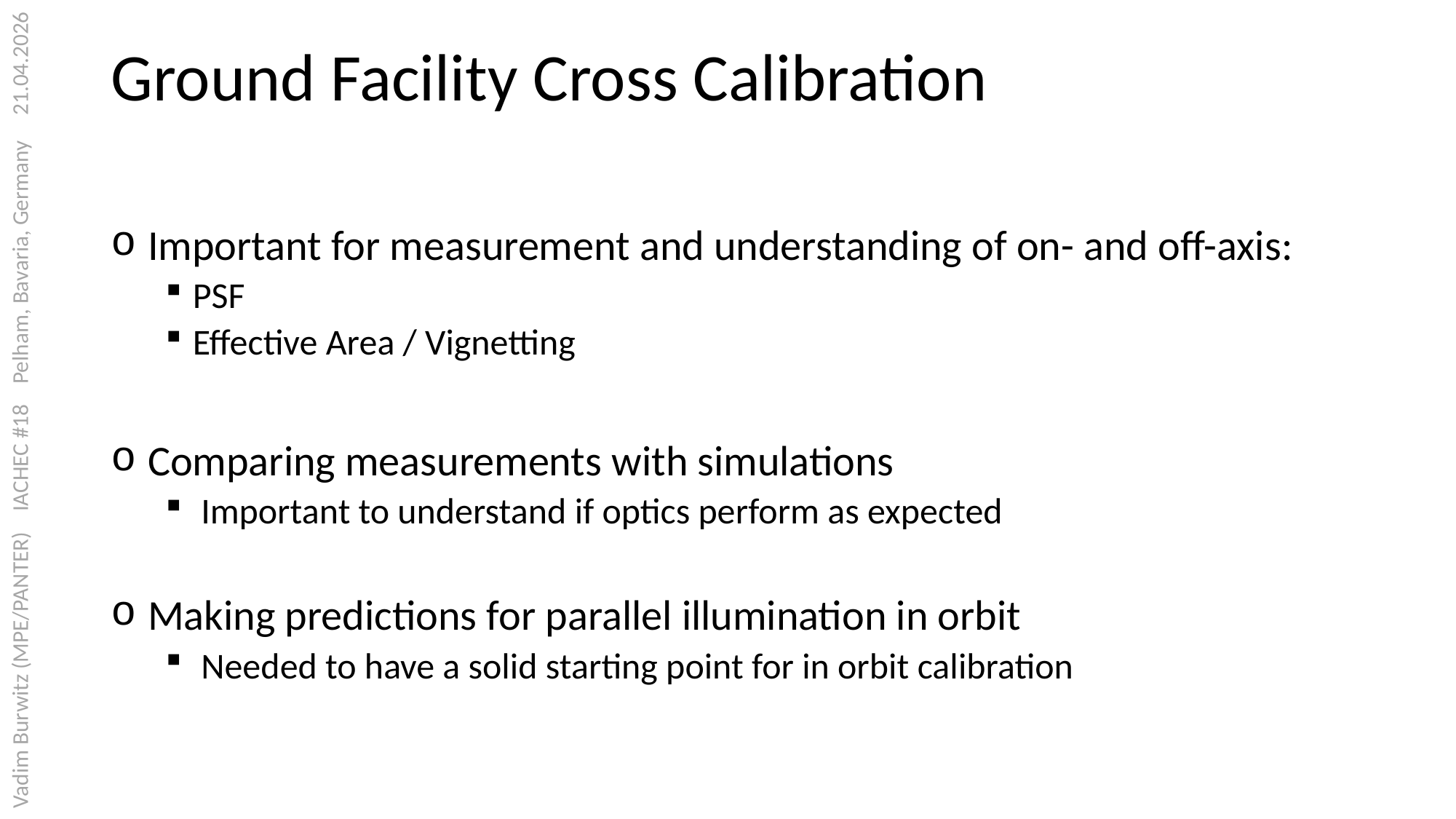

# Ground Facility Cross Calibration
 Important for measurement and understanding of on- and off-axis:
PSF
Effective Area / Vignetting

 Comparing measurements with simulations
 Important to understand if optics perform as expected

 Making predictions for parallel illumination in orbit
 Needed to have a solid starting point for in orbit calibration

Vadim Burwitz (MPE/PANTER)    IACHEC #18    Pelham, Bavaria, Germany     21.04.2026